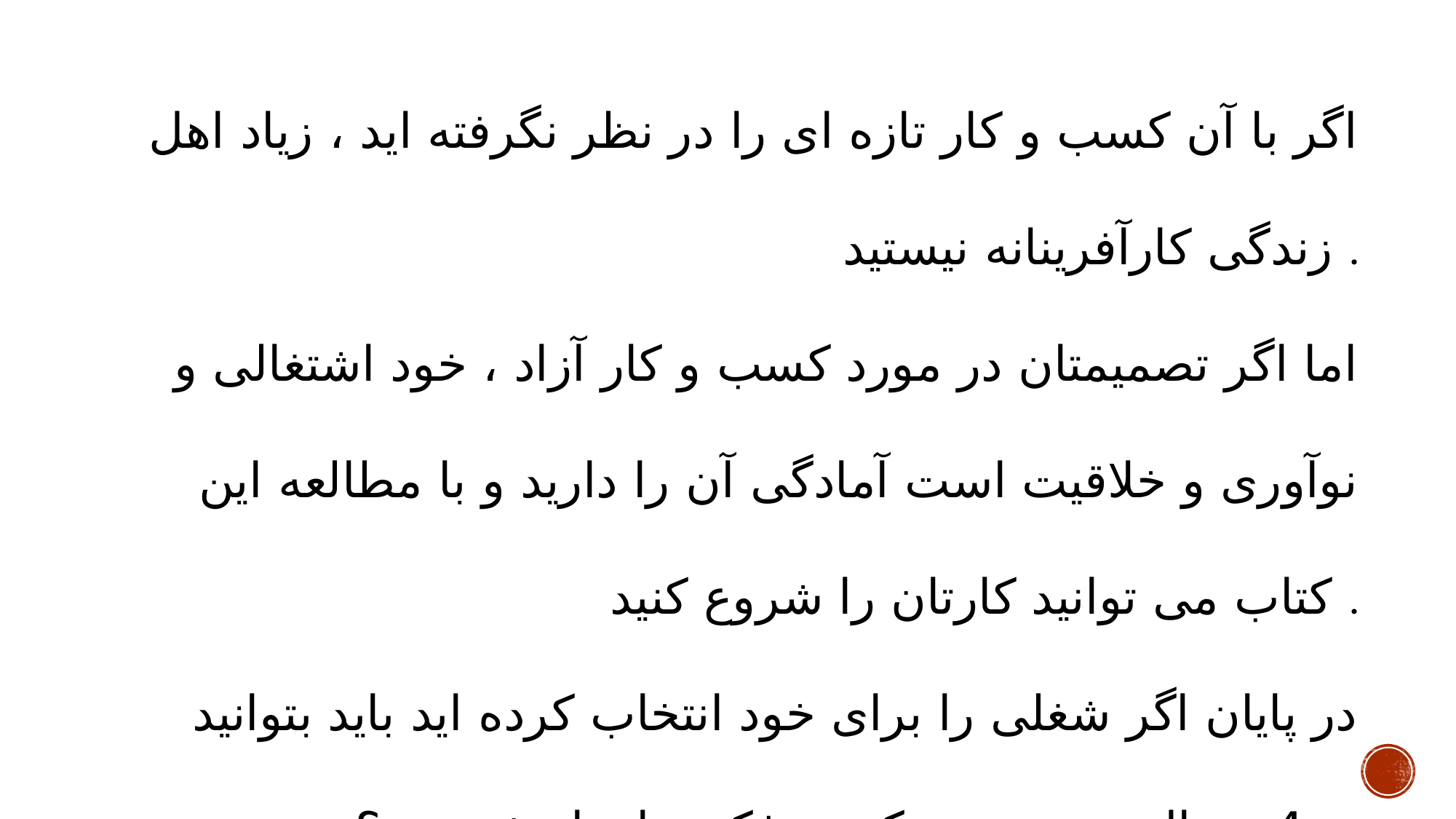

اگر با آن کسب و کار تازه ای را در نظر نگرفته اید ، زیاد اهل زندگی کارآفرینانه نیستید .
اما اگر تصمیمتان در مورد کسب و کار آزاد ، خود اشتغالی و نوآوری و خلاقیت است آمادگی آن را دارید و با مطالعه این کتاب می توانید کارتان را شروع کنید .
در پایان اگر شغلی را برای خود انتخاب کرده اید باید بتوانید به 4 سوال زیر بدون مکث و فکر زیاد پاسخ دهید ؟